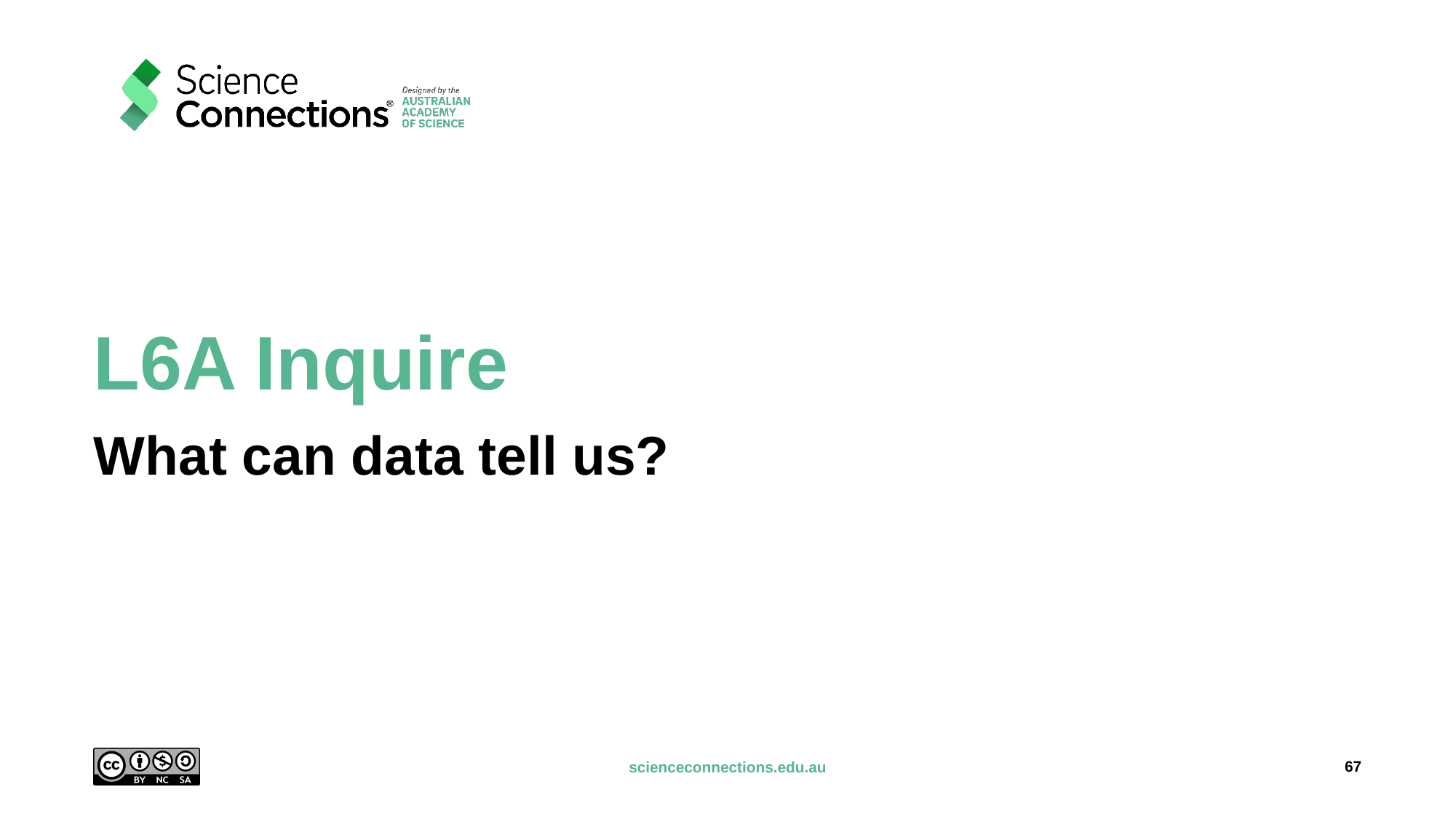

# L6A Inquire
What can data tell us?
67
scienceconnections.edu.au